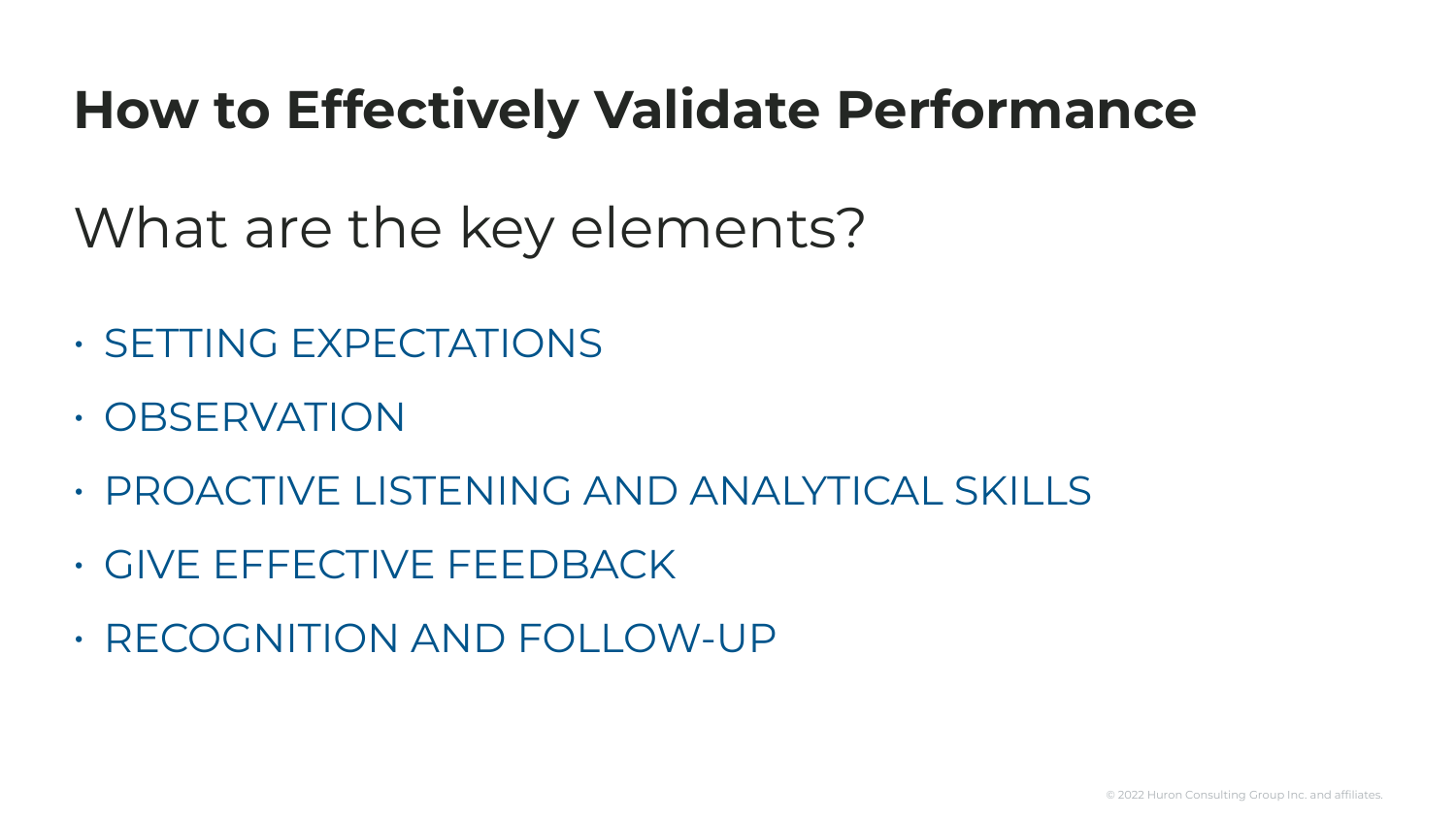

# How to Effectively Validate Performance
What are the key elements?
SETTING EXPECTATIONS
OBSERVATION
PROACTIVE LISTENING AND ANALYTICAL SKILLS
GIVE EFFECTIVE FEEDBACK
RECOGNITION AND FOLLOW-UP

© 2022 Huron Consulting Group Inc. and affiliates.